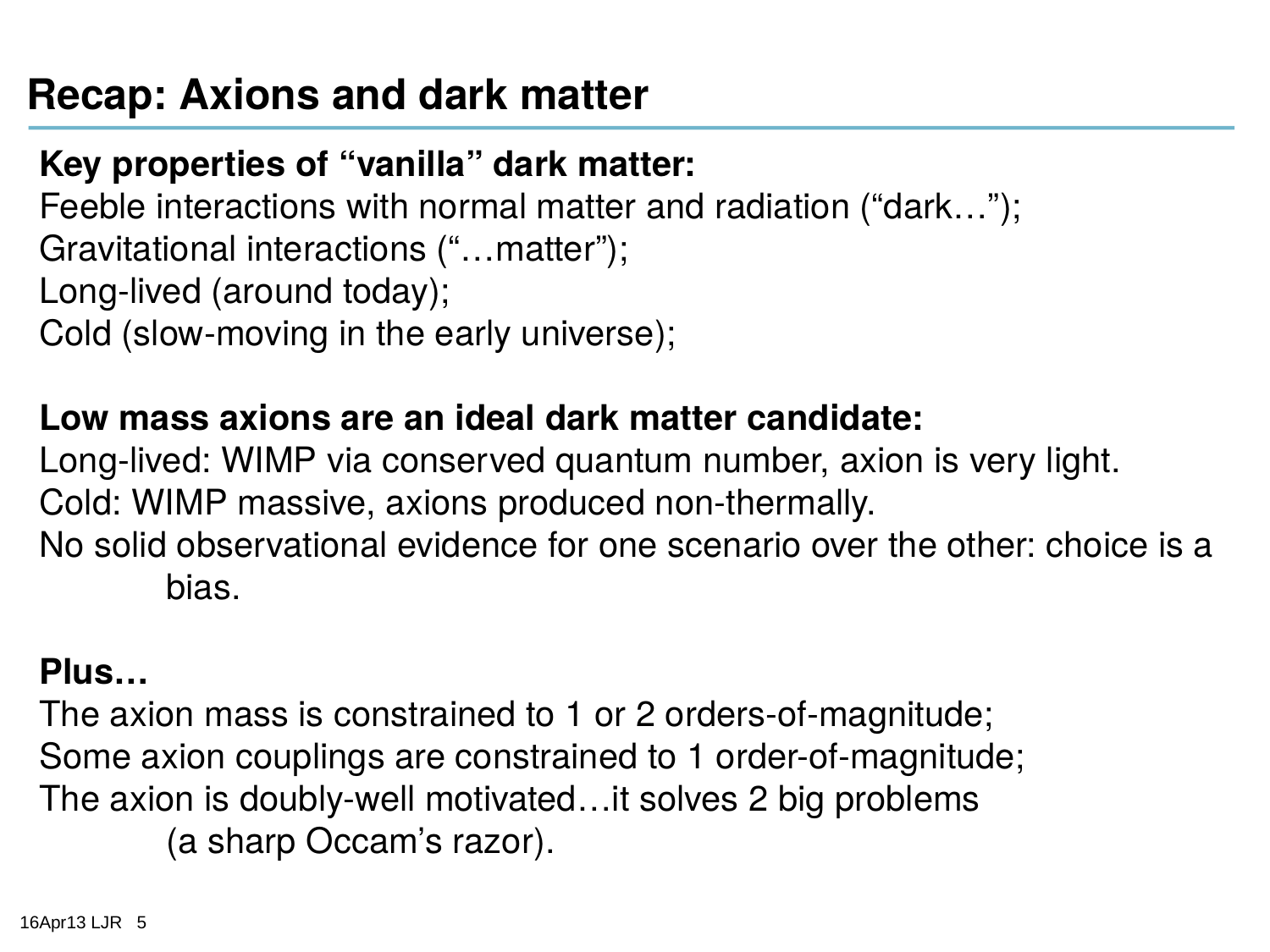

# Recap: Axions and dark matter
Key properties of “vanilla” dark matter:
Feeble interactions with normal matter and radiation (“dark…”);
Gravitational interactions (“…matter”);
Long-lived (around today);
Cold (slow-moving in the early universe);

Low mass axions are an ideal dark matter candidate:
Long-lived: WIMP via conserved quantum number, axion is very light.
Cold: WIMP massive, axions produced non-thermally.
No solid observational evidence for one scenario over the other: choice is a 	bias.

Plus…
The axion mass is constrained to 1 or 2 orders-of-magnitude;
Some axion couplings are constrained to 1 order-of-magnitude;
The axion is doubly-well motivated…it solves 2 big problems
	(a sharp Occam’s razor).
16Apr13 LJR   5